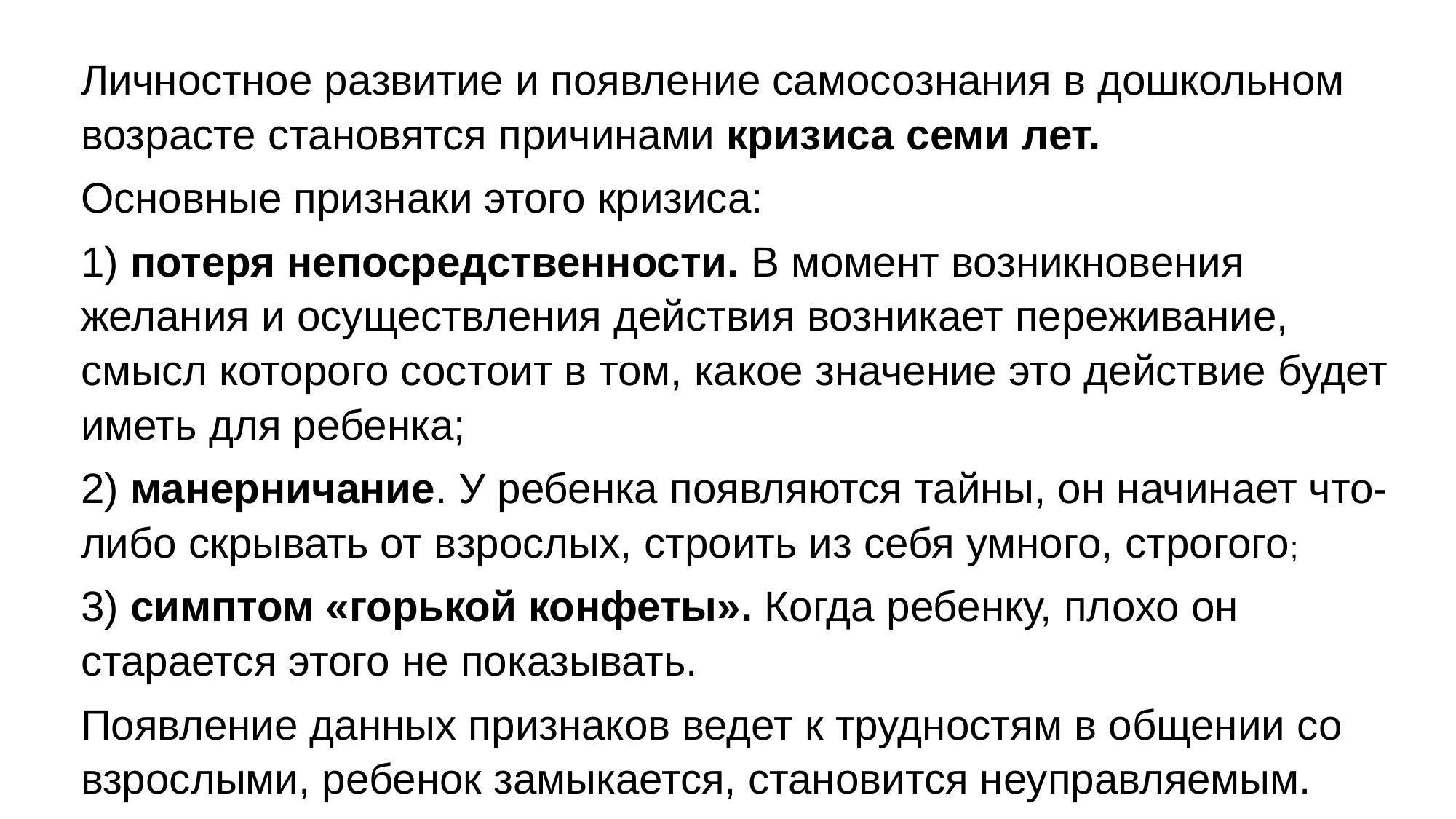

Личностное развитие и появление самосознания в дошкольном возрасте становятся причинами кризиса семи лет.
Основные признаки этого кризиса:
1) потеря непосредственности. В момент возникновения желания и осуществления действия возникает переживание, смысл которого состоит в том, какое значение это действие будет иметь для ребенка;
2) манерничание. У ребенка появляются тайны, он начинает что-либо скрывать от взрослых, строить из себя умного, строгого;
3) симптом «горькой конфеты». Когда ребенку, плохо он старается этого не показывать.
Появление данных признаков ведет к трудностям в общении со взрослыми, ребенок замыкается, становится неуправляемым.